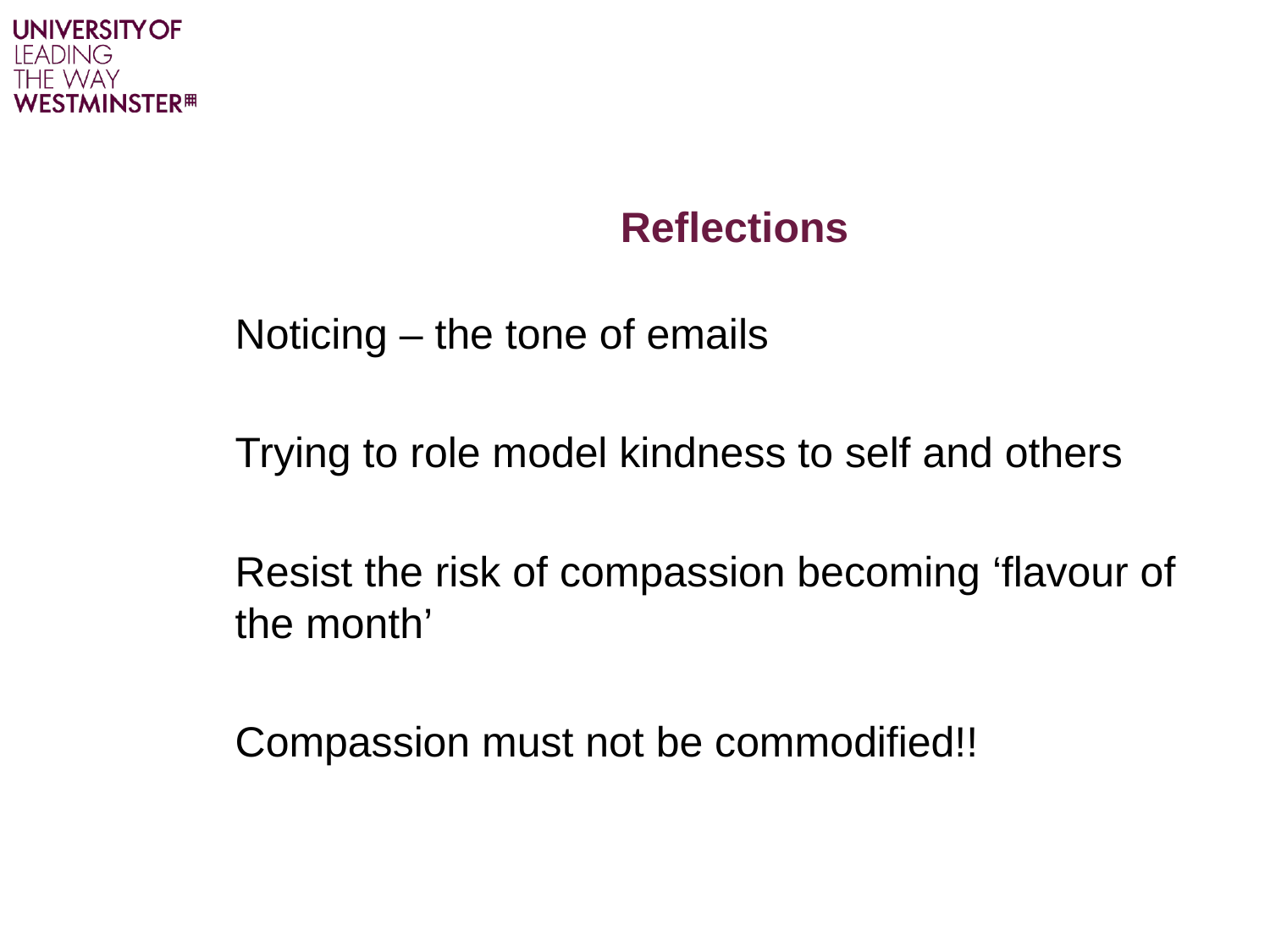

# Reflections
Noticing – the tone of emails

Trying to role model kindness to self and others

Resist the risk of compassion becoming ‘flavour of the month’

Compassion must not be commodified!!